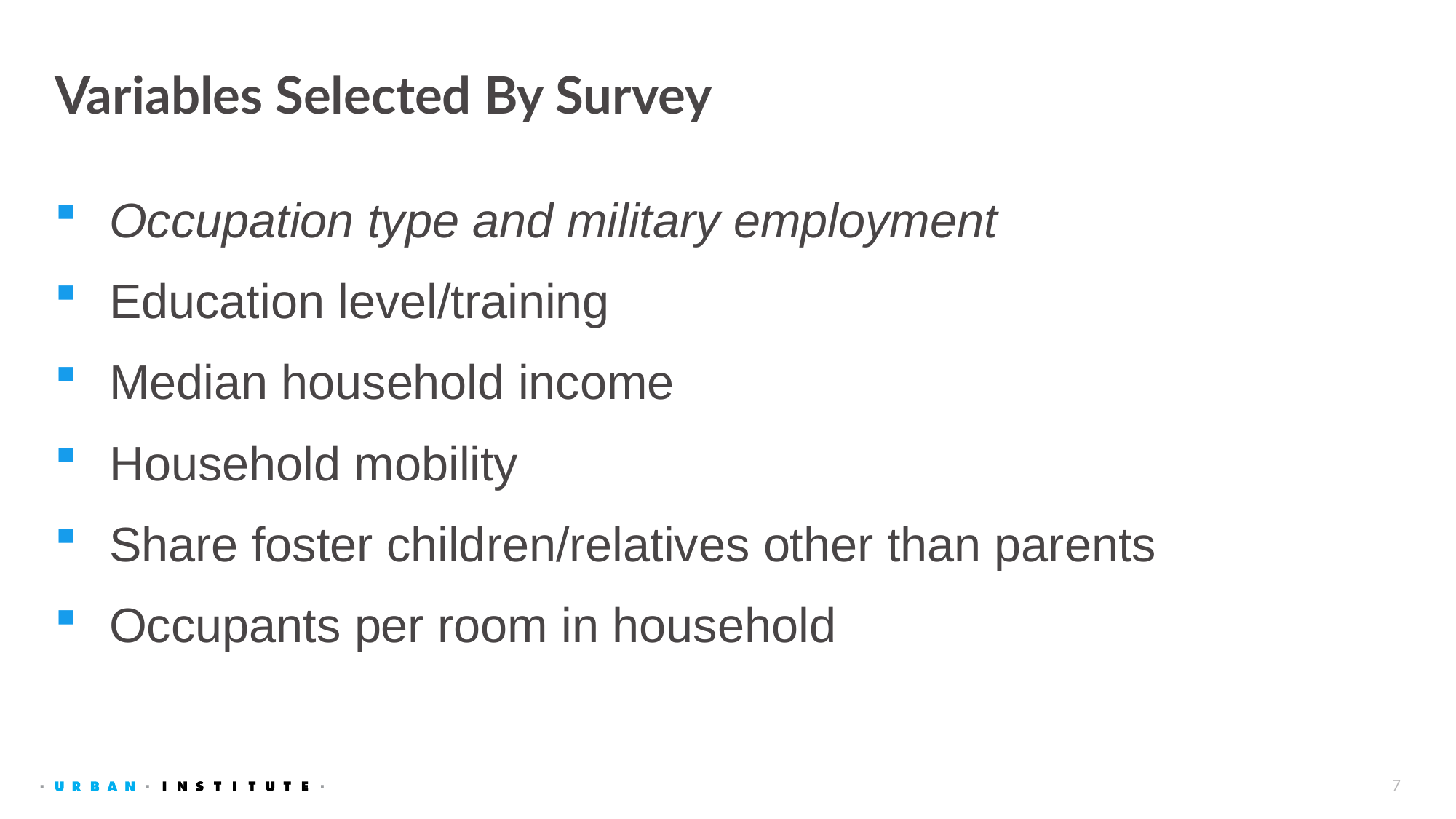

# Variables Selected By Survey
Occupation type and military employment
Education level/training
Median household income
Household mobility
Share foster children/relatives other than parents
Occupants per room in household

7